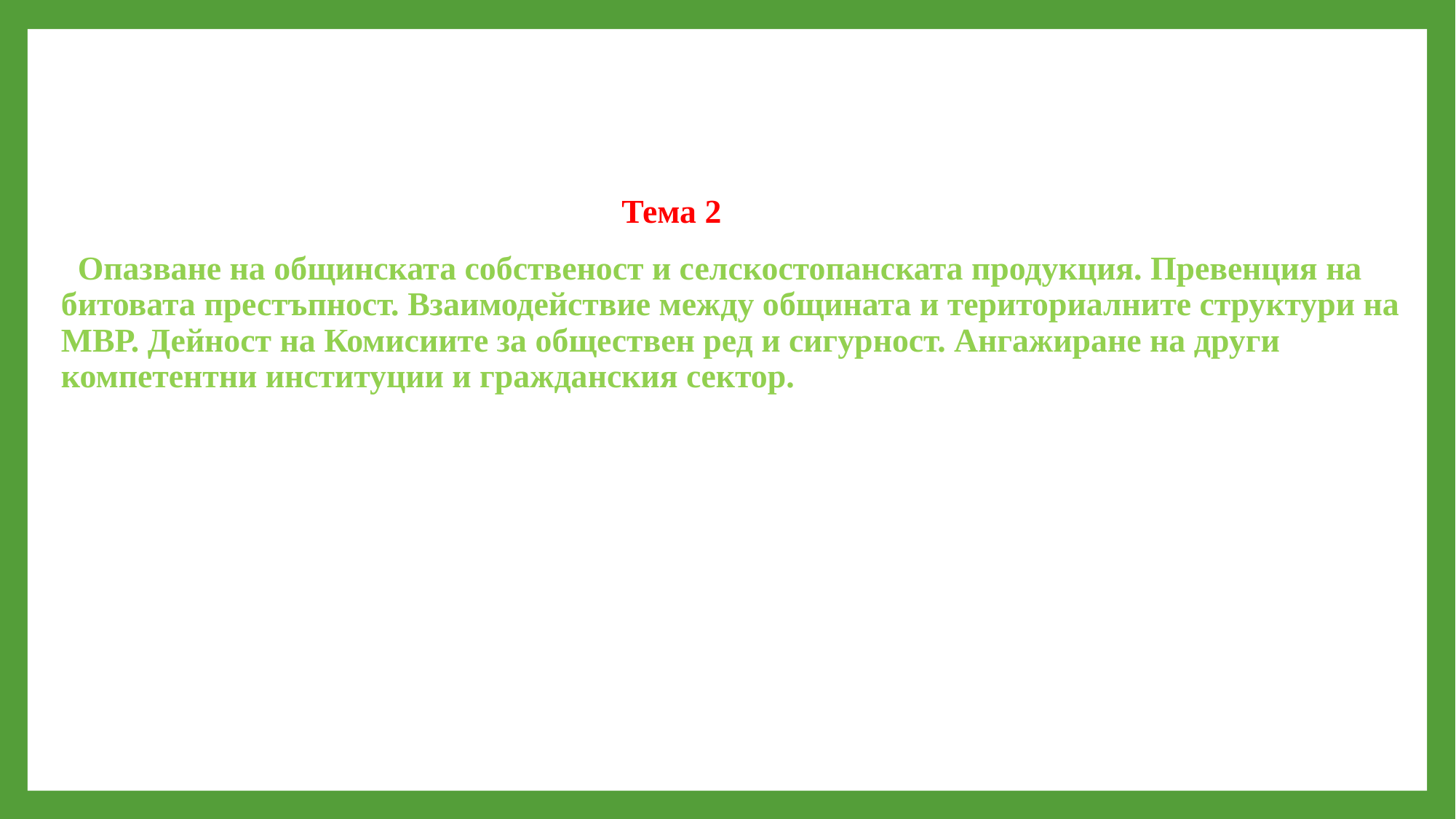

#
                                                                   Тема 2
  Опазване на общинската собственост и селскостопанската продукция. Превенция на битовата престъпност. Взаимодействие между общината и териториалните структури на МВР. Дейност на Комисиите за обществен ред и сигурност. Ангажиране на други компетентни институции и гражданския сектор.